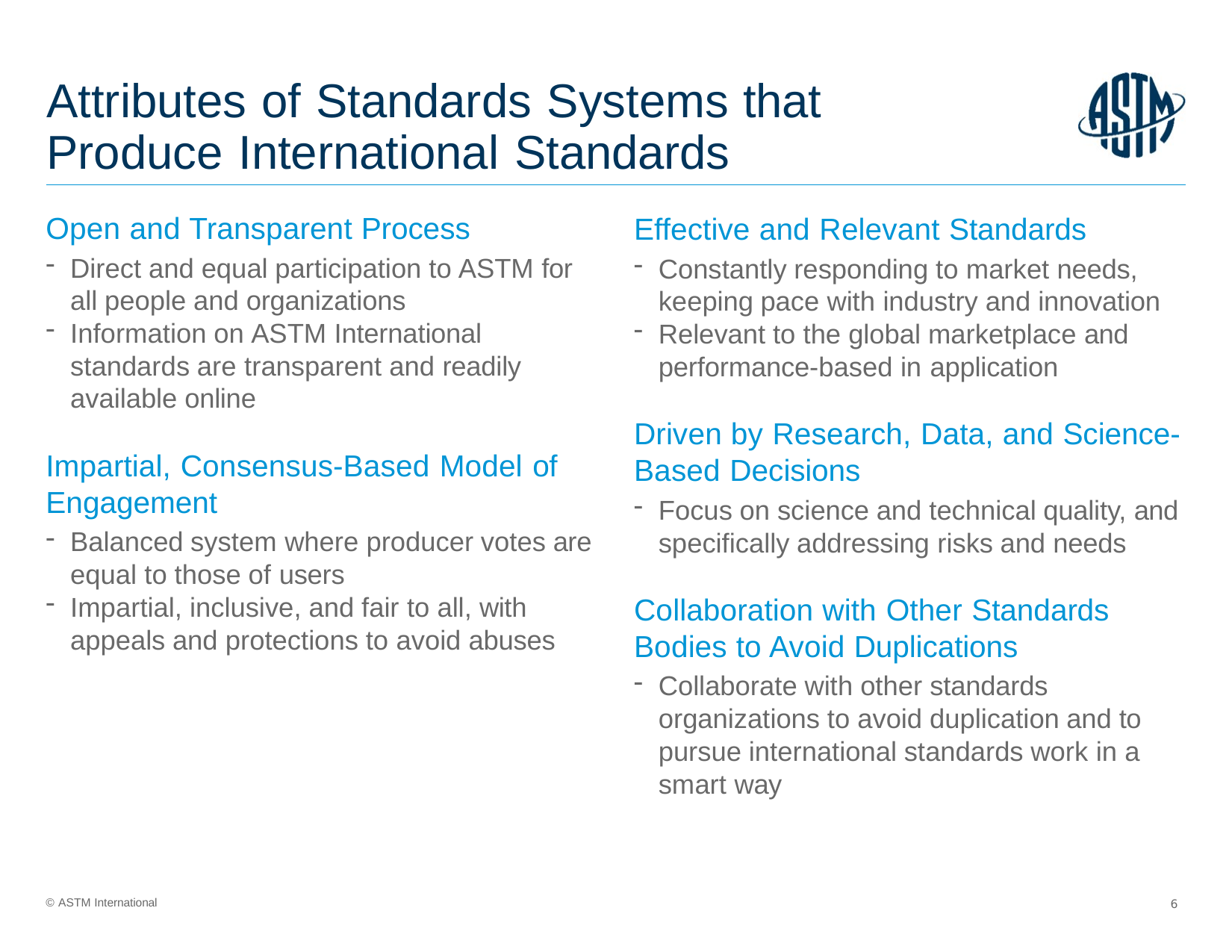

# Attributes of Standards Systems that Produce International Standards
Open and Transparent Process
Direct and equal participation to ASTM for all people and organizations
Information on ASTM International standards are transparent and readily available online

Impartial, Consensus-Based Model of Engagement
Balanced system where producer votes are equal to those of users
Impartial, inclusive, and fair to all, with appeals and protections to avoid abuses
Effective and Relevant Standards
Constantly responding to market needs, keeping pace with industry and innovation
Relevant to the global marketplace and performance-based in application

Driven by Research, Data, and Science- Based Decisions
Focus on science and technical quality, and specifically addressing risks and needs

Collaboration with Other Standards Bodies to Avoid Duplications
Collaborate with other standards organizations to avoid duplication and to pursue international standards work in a smart way
© ASTM International
6